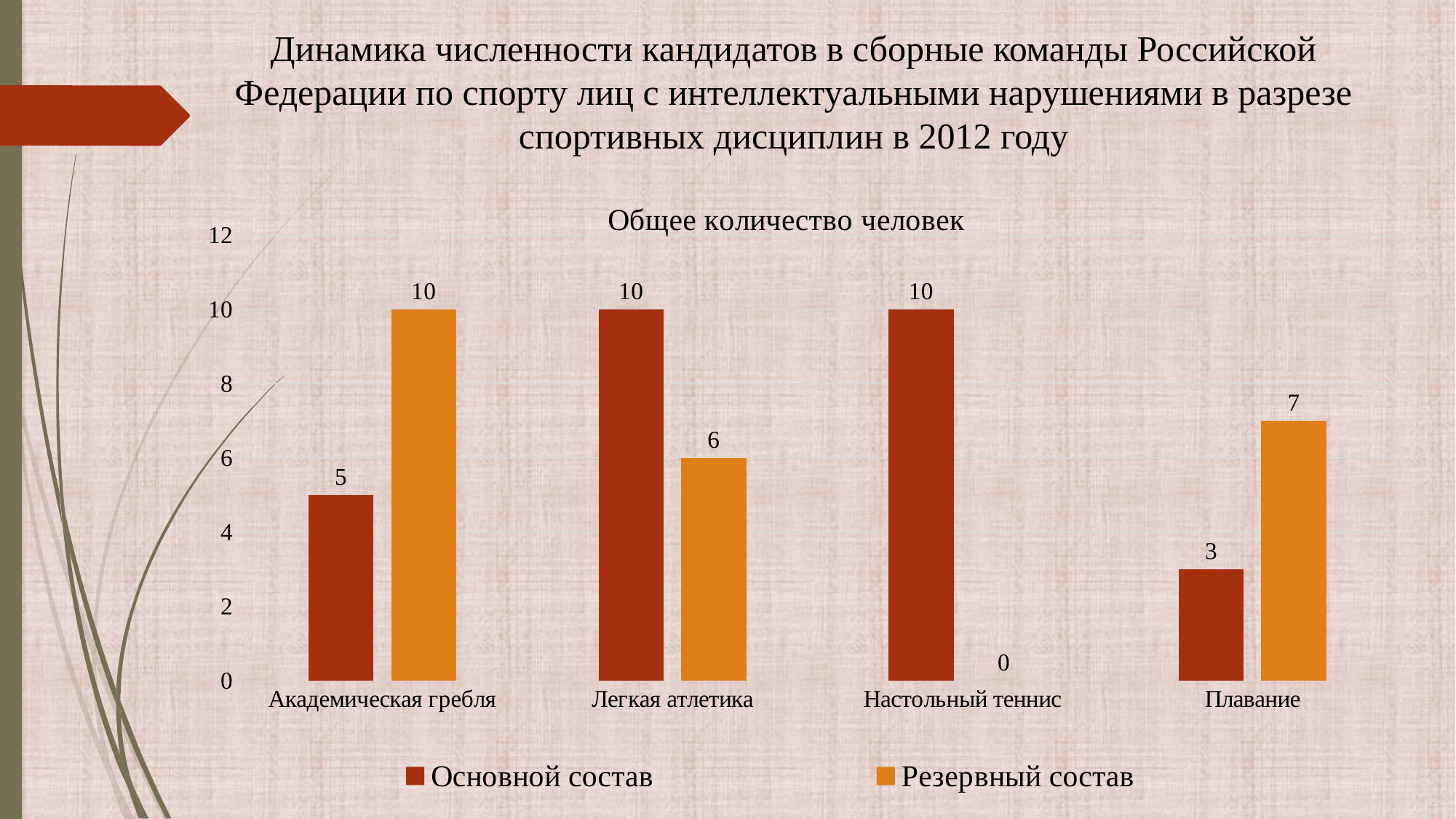

Динамика численности кандидатов в сборные команды Российской Федерации по спорту лиц с интеллектуальными нарушениями в разрезе спортивных дисциплин в 2012 году

### Chart: Общее количество человек

| Category | Основной состав | Резервный состав |
|---|---|---|
| Академическая гребля | 5.0 | 10.0 |
| Легкая атлетика | 10.0 | 6.0 |
| Настольный теннис | 10.0 | 0.0 |
| Плавание | 3.0 | 7.0 |